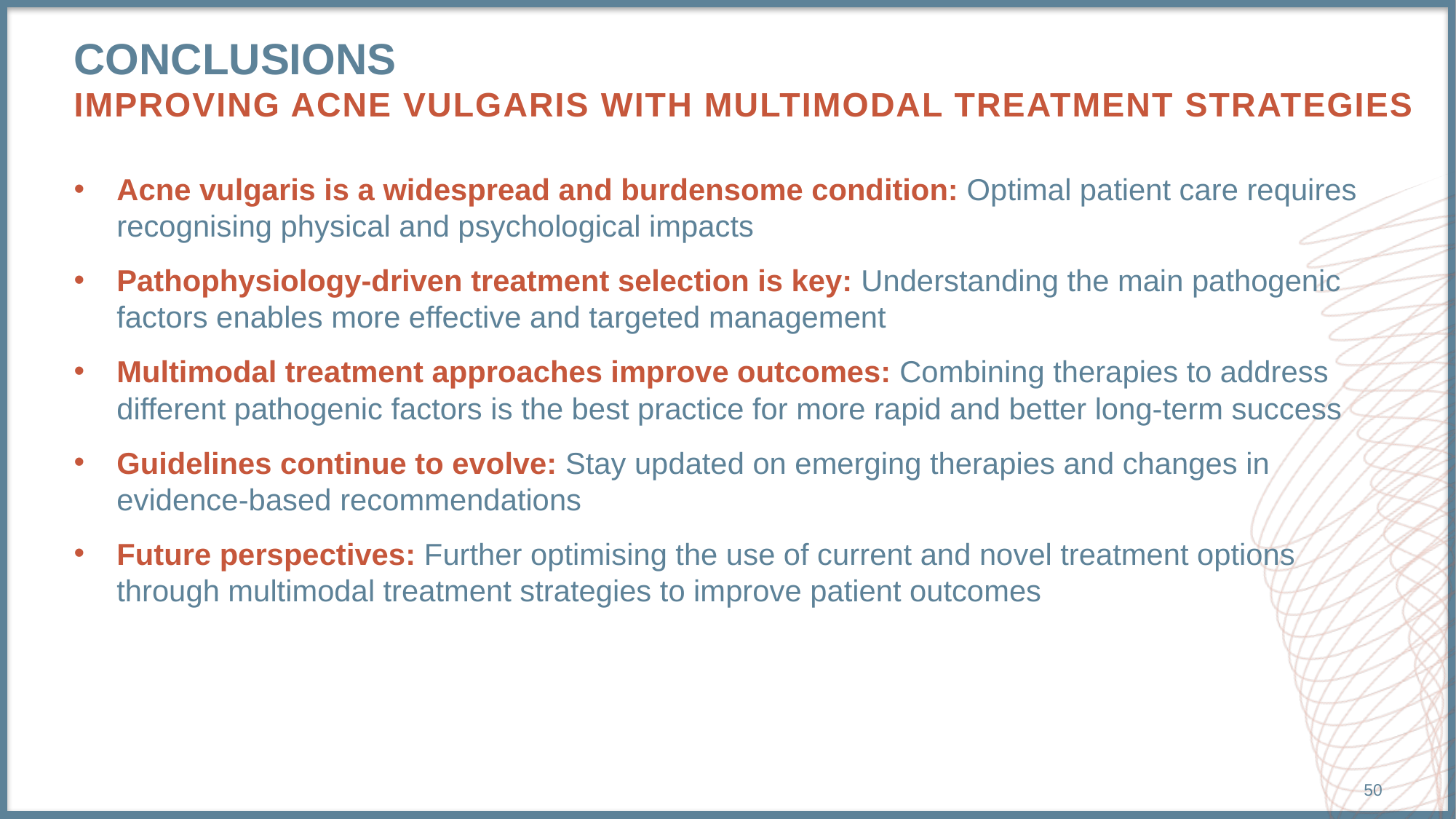

# Conclusions Improving acne vulgaris with multimodal treatment strategies
Acne vulgaris is a widespread and burdensome condition: Optimal patient care requires recognising physical and psychological impacts
Pathophysiology-driven treatment selection is key: Understanding the main pathogenic factors enables more effective and targeted management
Multimodal treatment approaches improve outcomes: Combining therapies to address different pathogenic factors is the best practice for more rapid and better long-term success
Guidelines continue to evolve: Stay updated on emerging therapies and changes in evidence-based recommendations
Future perspectives: Further optimising the use of current and novel treatment options through multimodal treatment strategies to improve patient outcomes

50